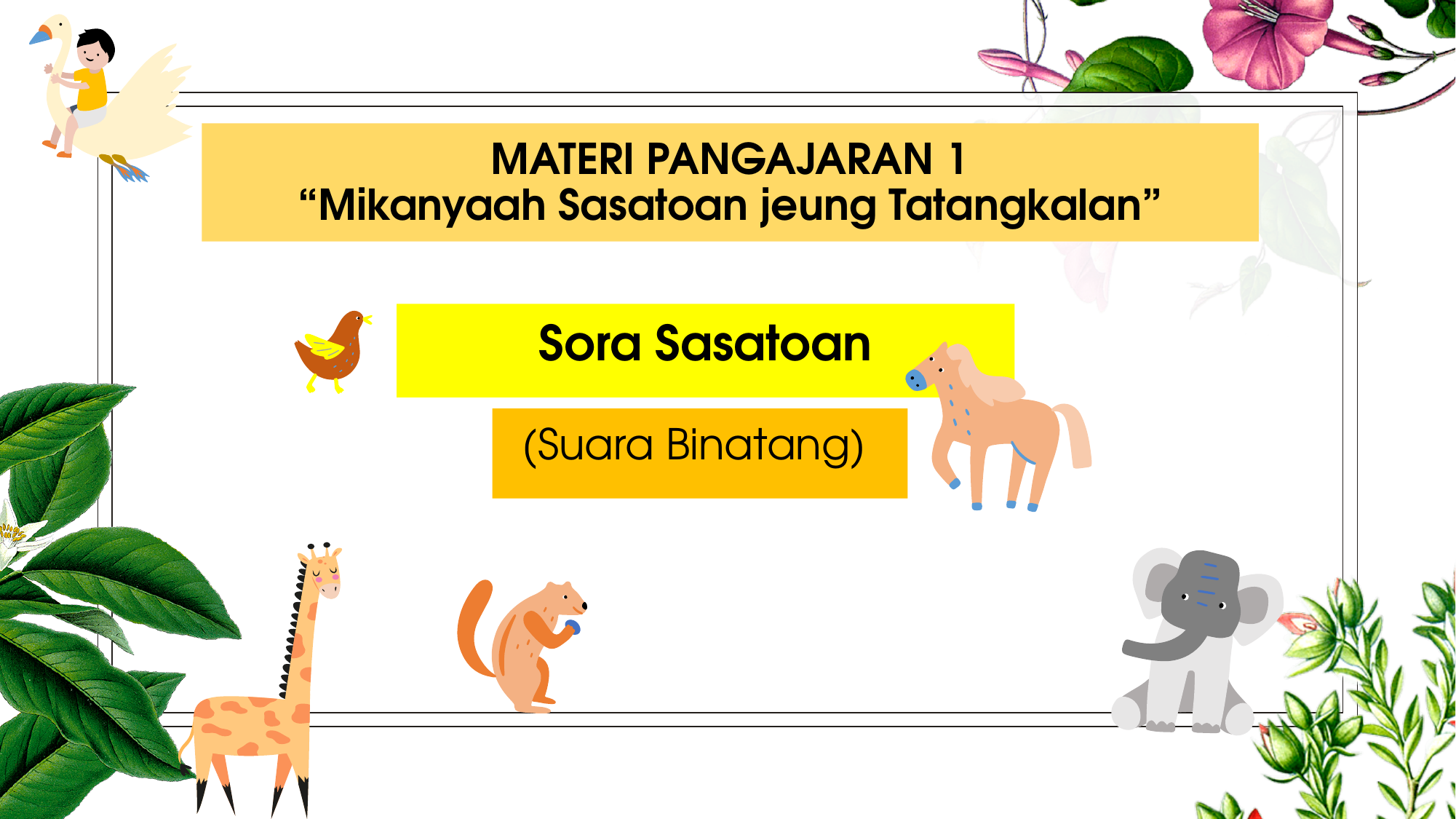

# MATERI PANGAJARAN 1 “Mikanyaah Sasatoan jeung Tatangkalan”
Sora Sasatoan

(Suara Binatang)